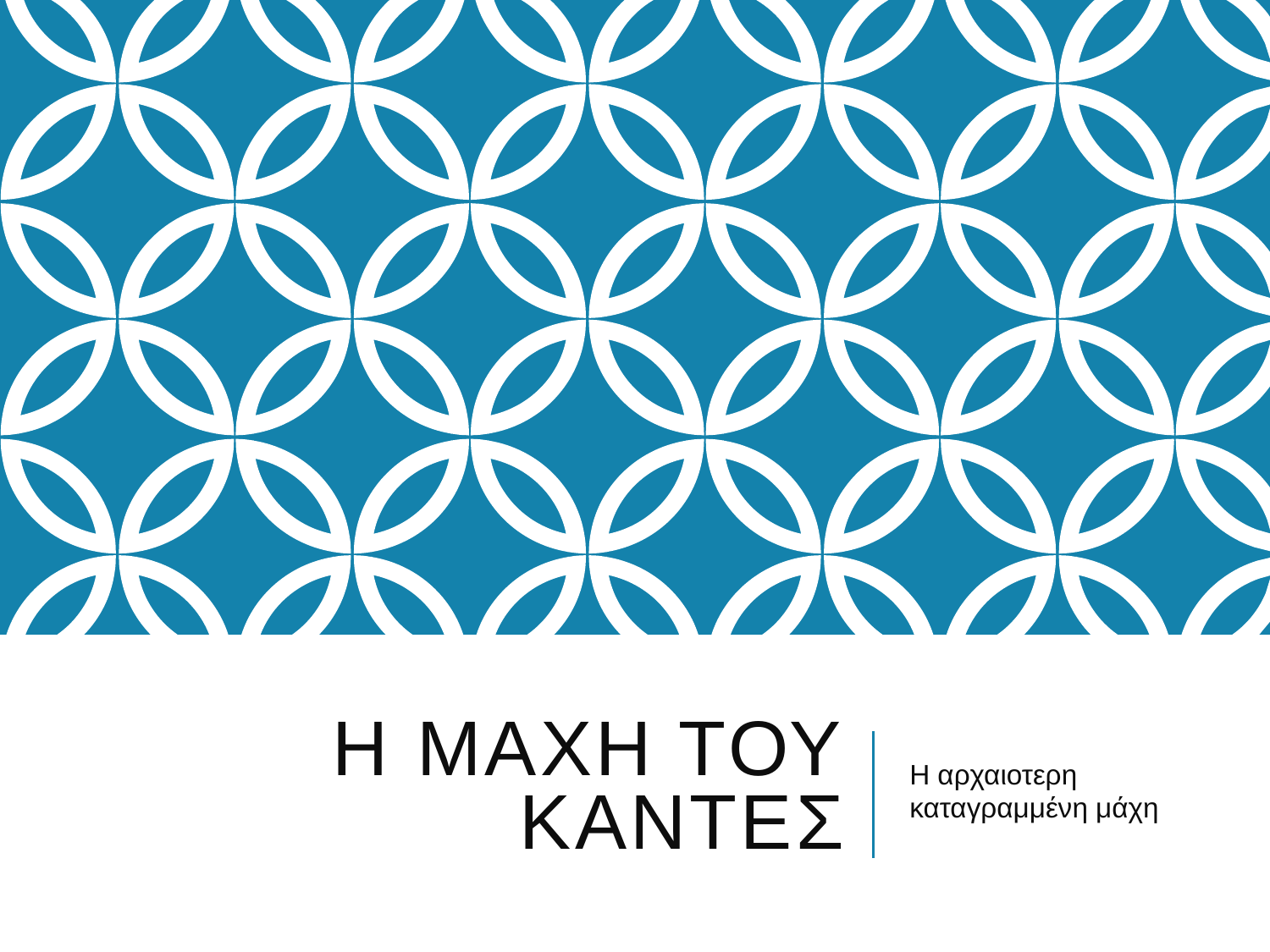

# Η μαχη του καντεσ
Η αρχαιοτερη καταγραμμένη μάχη